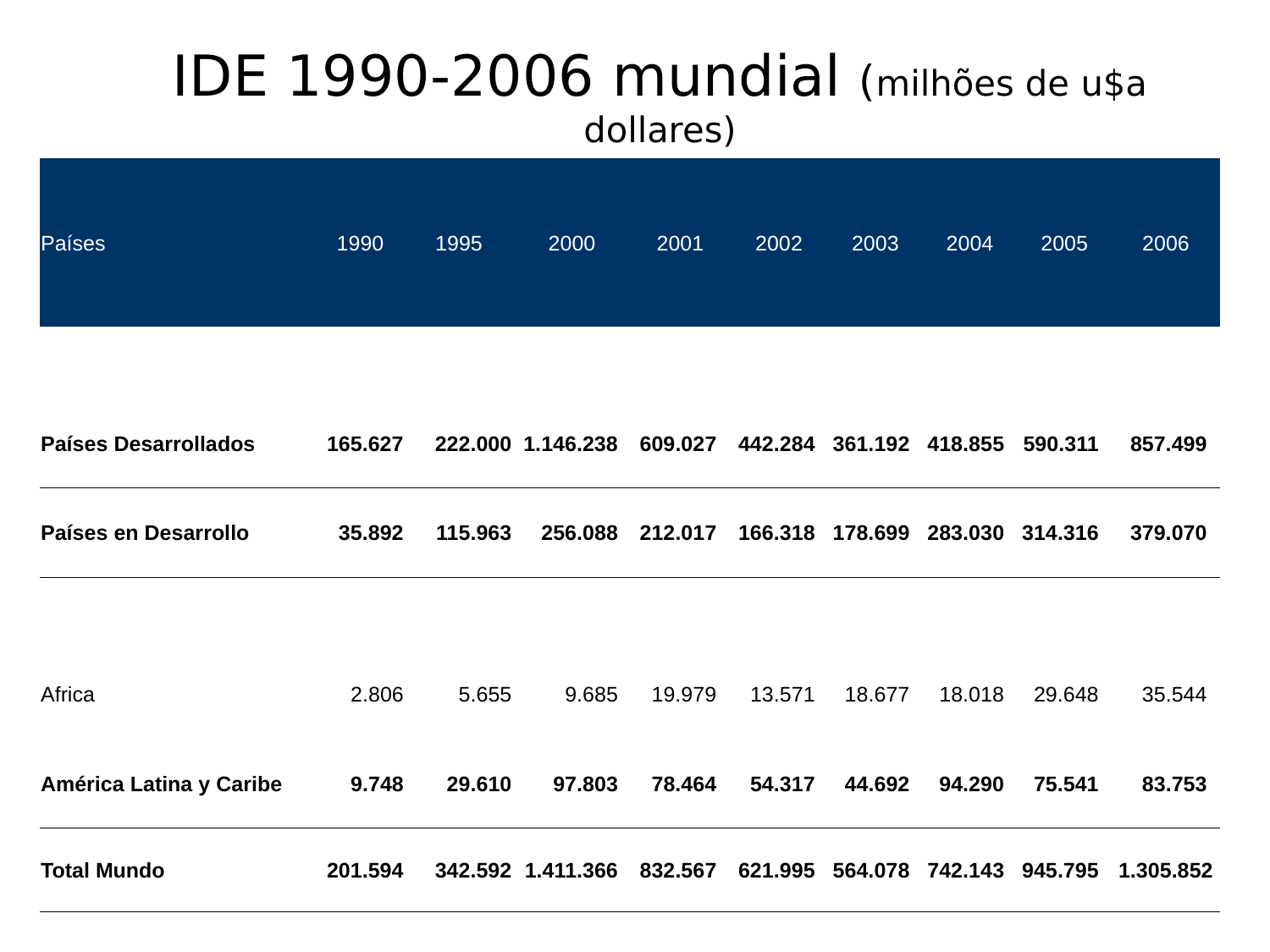

# IDE 1990-2006 mundial (milhões de u$a dollares)
| Países | 1990 | 1995 | 2000 | 2001 | 2002 | 2003 | 2004 | 2005 | 2006 |
| --- | --- | --- | --- | --- | --- | --- | --- | --- | --- |
|  |  |  |  |  |  |  |  |  |  |
| Países Desarrollados | 165.627 | 222.000 | 1.146.238 | 609.027 | 442.284 | 361.192 | 418.855 | 590.311 | 857.499 |
| Países en Desarrollo | 35.892 | 115.963 | 256.088 | 212.017 | 166.318 | 178.699 | 283.030 | 314.316 | 379.070 |
|  |  |  |  |  |  |  |  |  |  |
| Africa | 2.806 | 5.655 | 9.685 | 19.979 | 13.571 | 18.677 | 18.018 | 29.648 | 35.544 |
| América Latina y Caribe | 9.748 | 29.610 | 97.803 | 78.464 | 54.317 | 44.692 | 94.290 | 75.541 | 83.753 |
| Total Mundo | 201.594 | 342.592 | 1.411.366 | 832.567 | 621.995 | 564.078 | 742.143 | 945.795 | 1.305.852 |